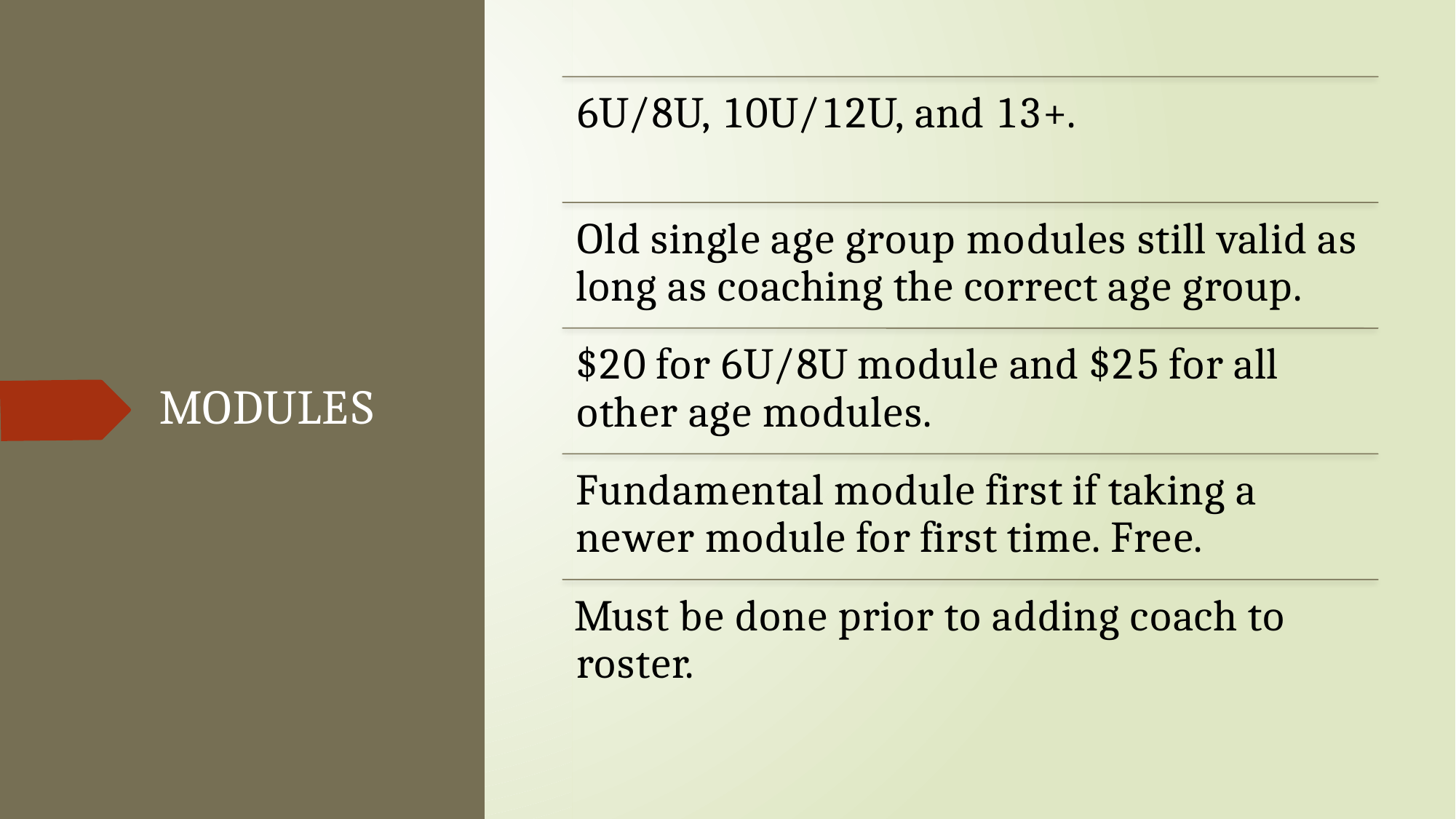

6U/8U, 10U/12U, and 13+.
Old single age group modules still valid as long as coaching the correct age group.
$20 for 6U/8U module and $25 for all other age modules.
Fundamental module first if taking a newer module for first time. Free.
Must be done prior to adding coach to roster.

MODULES